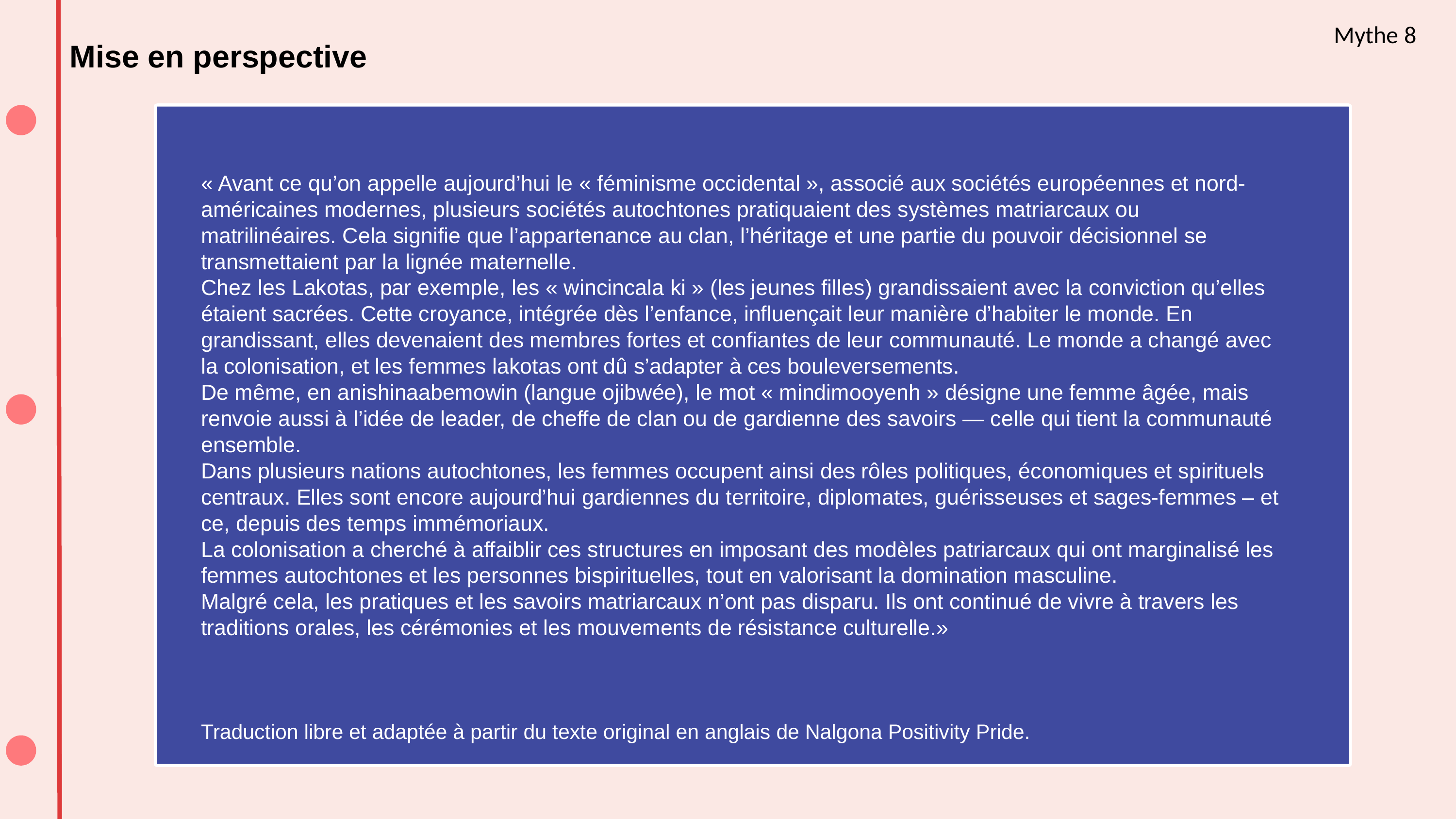

Mythe 8

Mise en perspective

« Avant ce qu’on appelle aujourd’hui le « féminisme occidental », associé aux sociétés européennes et nord-américaines modernes, plusieurs sociétés autochtones pratiquaient des systèmes matriarcaux ou matrilinéaires. Cela signifie que l’appartenance au clan, l’héritage et une partie du pouvoir décisionnel se transmettaient par la lignée maternelle.
Chez les Lakotas, par exemple, les « wincincala ki » (les jeunes filles) grandissaient avec la conviction qu’elles étaient sacrées. Cette croyance, intégrée dès l’enfance, influençait leur manière d’habiter le monde. En grandissant, elles devenaient des membres fortes et confiantes de leur communauté. Le monde a changé avec la colonisation, et les femmes lakotas ont dû s’adapter à ces bouleversements.
De même, en anishinaabemowin (langue ojibwée), le mot « mindimooyenh » désigne une femme âgée, mais renvoie aussi à l’idée de leader, de cheffe de clan ou de gardienne des savoirs — celle qui tient la communauté ensemble.
Dans plusieurs nations autochtones, les femmes occupent ainsi des rôles politiques, économiques et spirituels centraux. Elles sont encore aujourd’hui gardiennes du territoire, diplomates, guérisseuses et sages-femmes – et ce, depuis des temps immémoriaux.
La colonisation a cherché à affaiblir ces structures en imposant des modèles patriarcaux qui ont marginalisé les femmes autochtones et les personnes bispirituelles, tout en valorisant la domination masculine.
Malgré cela, les pratiques et les savoirs matriarcaux n’ont pas disparu. Ils ont continué de vivre à travers les traditions orales, les cérémonies et les mouvements de résistance culturelle.»

Traduction libre et adaptée à partir du texte original en anglais de Nalgona Positivity Pride.